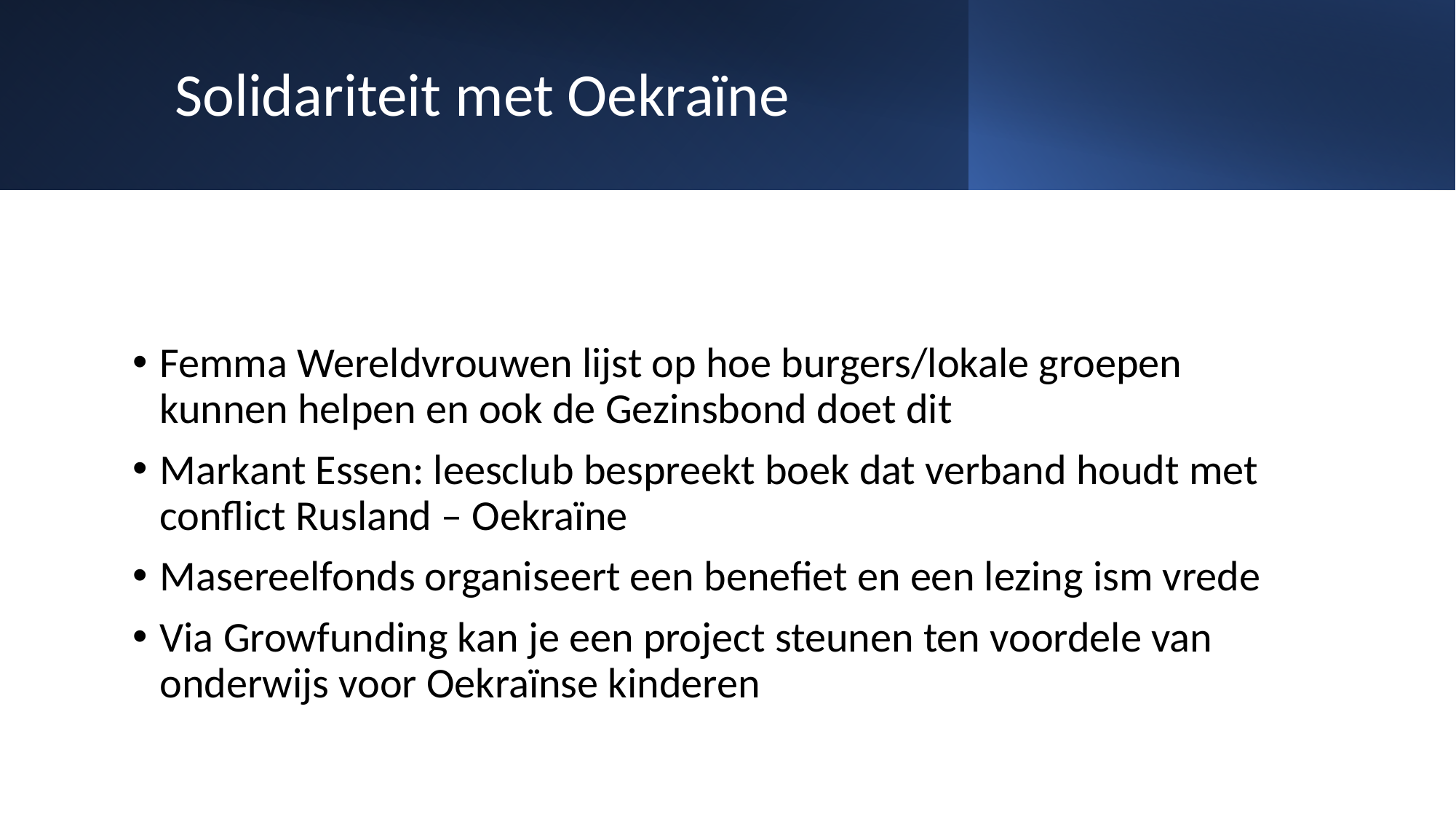

# Solidariteit met Oekraïne
Femma Wereldvrouwen lijst op hoe burgers/lokale groepen kunnen helpen en ook de Gezinsbond doet dit
Markant Essen: leesclub bespreekt boek dat verband houdt met conflict Rusland – Oekraïne
Masereelfonds organiseert een benefiet en een lezing ism vrede
Via Growfunding kan je een project steunen ten voordele van onderwijs voor Oekraïnse kinderen